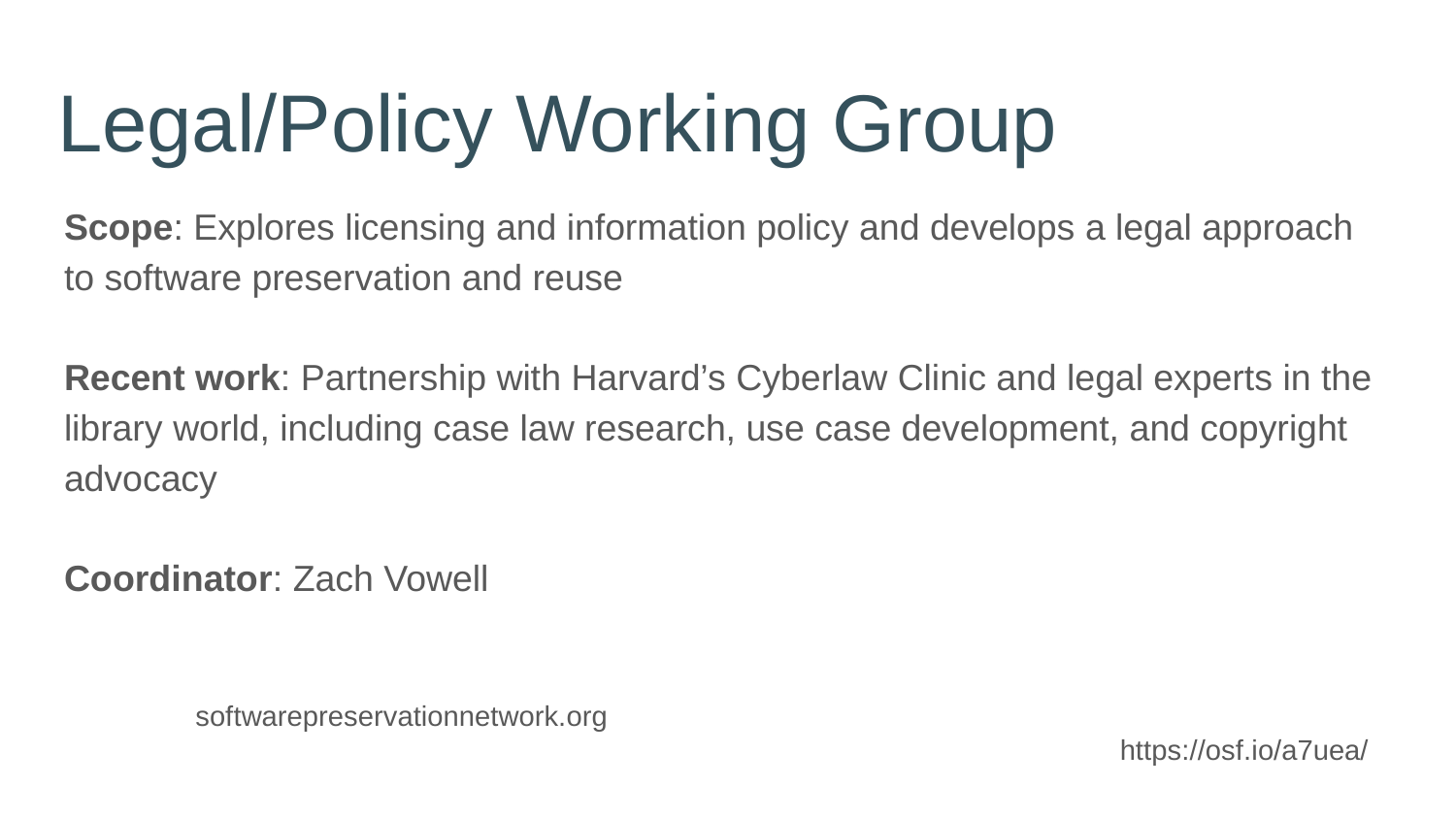

# Legal/Policy Working Group
Scope: Explores licensing and information policy and develops a legal approach to software preservation and reuse

Recent work: Partnership with Harvard’s Cyberlaw Clinic and legal experts in the library world, including case law research, use case development, and copyright advocacy

Coordinator: Zach Vowell
softwarepreservationnetwork.org                                                                                                https://osf.io/a7uea/